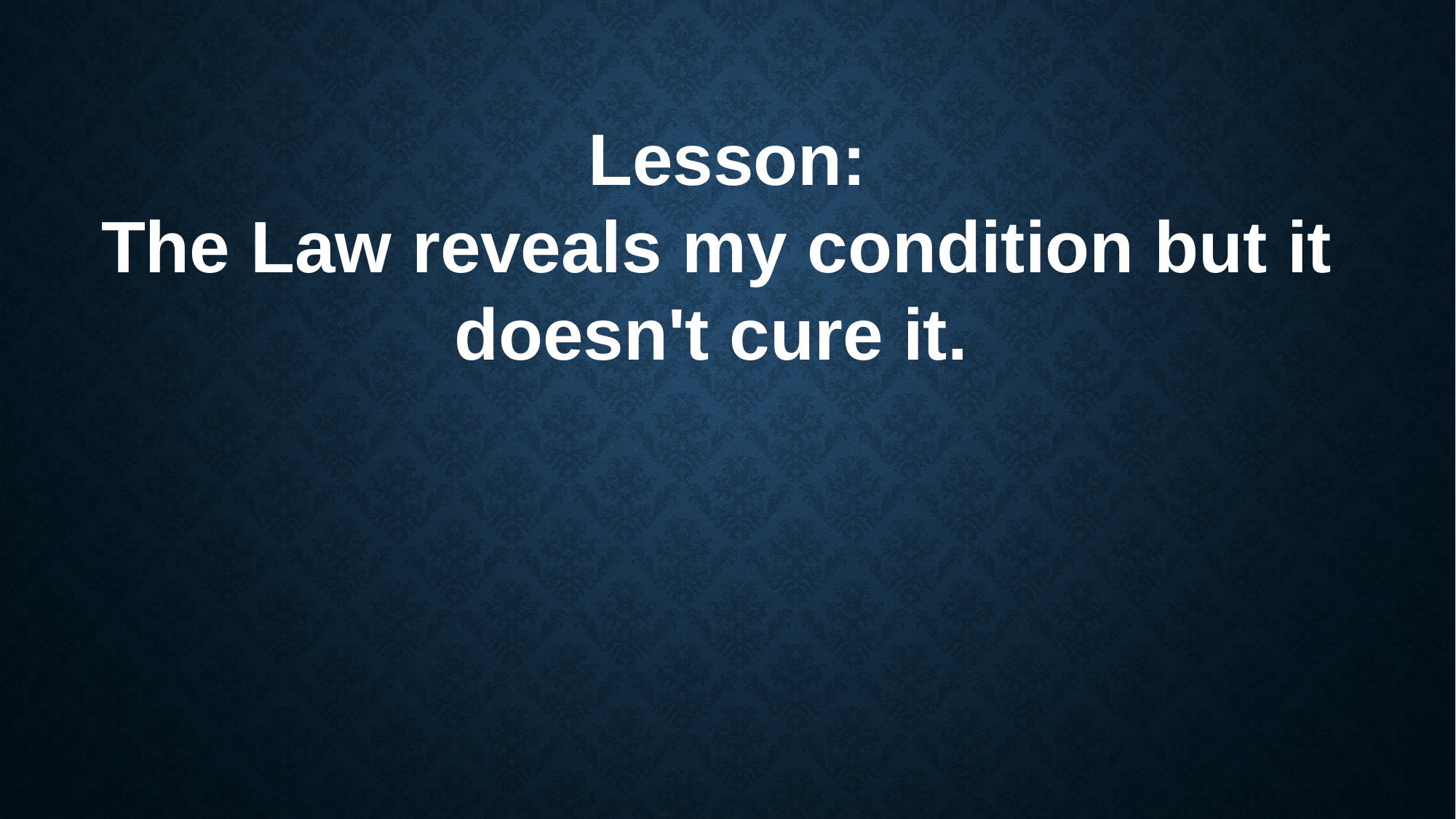

Lesson:
The Law reveals my condition but it
doesn't cure it.